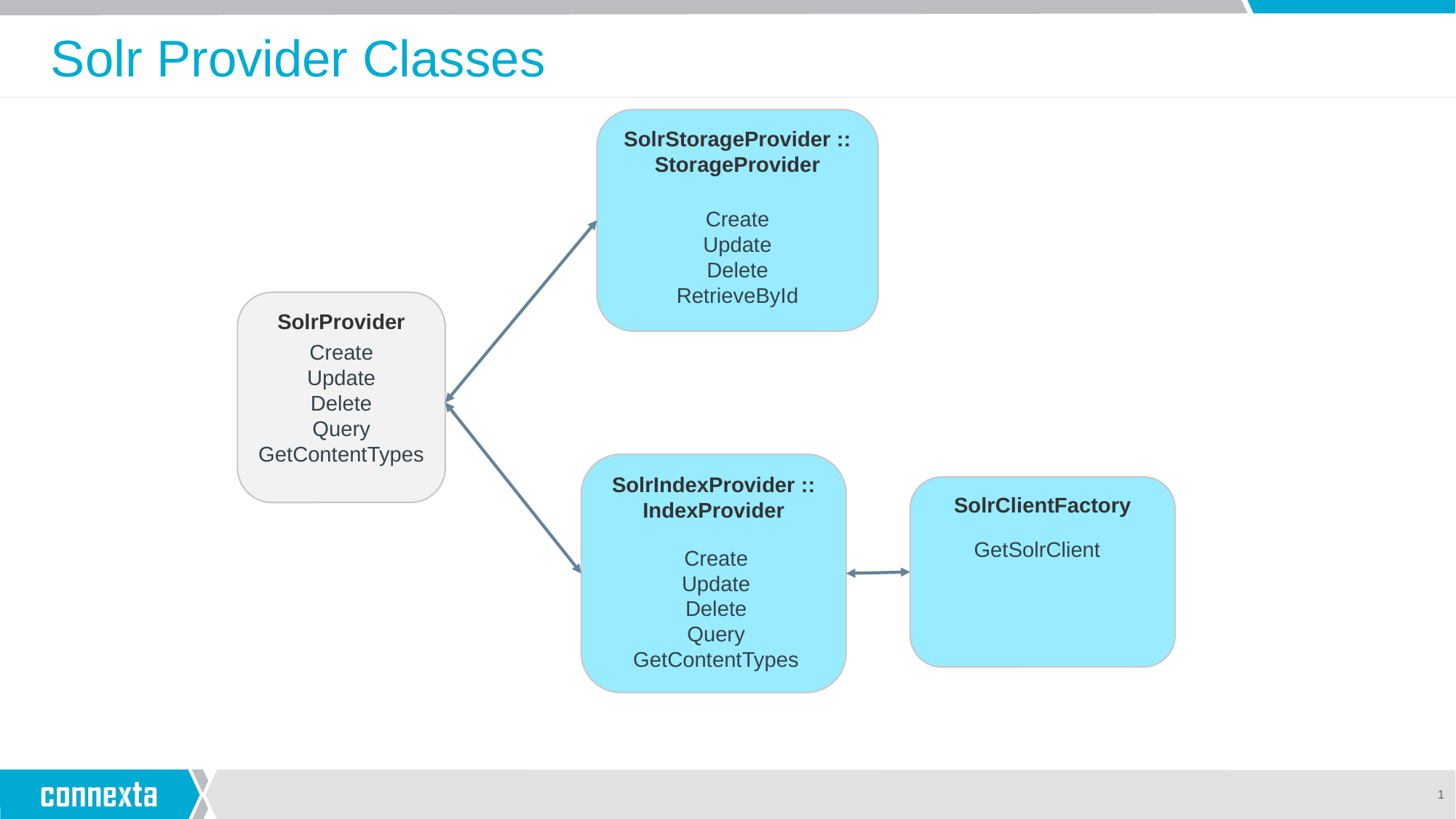

# Solr Provider Classes
SolrStorageProvider :: StorageProvider
Create
Update
Delete
RetrieveById
SolrProvider
Create
Update
Delete
Query
GetContentTypes
SolrIndexProvider :: IndexProvider
SolrClientFactory
GetSolrClient
Create
Update
Delete
Query
GetContentTypes
1